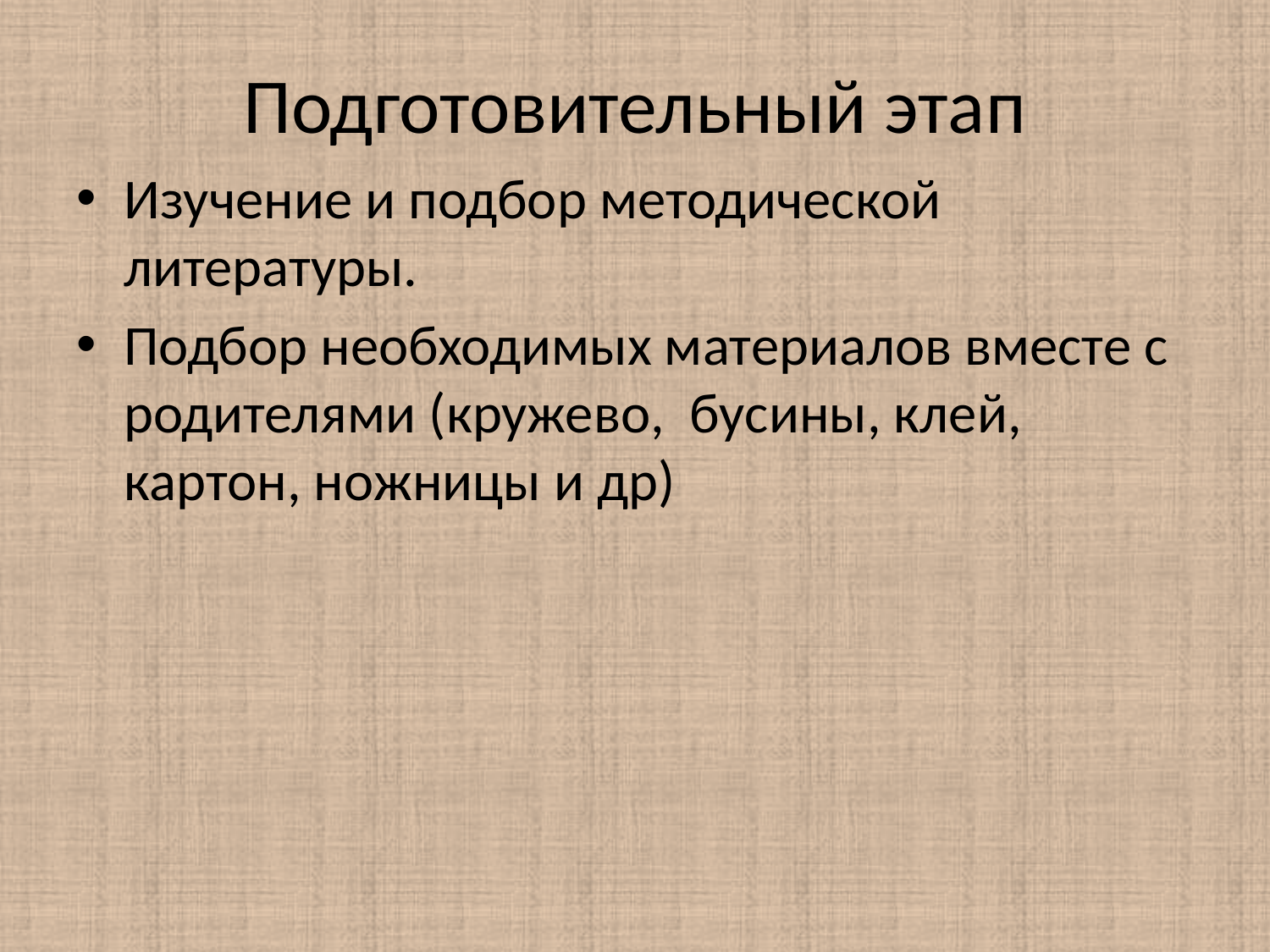

# Подготовительный этап
Изучение и подбор методической литературы.
Подбор необходимых материалов вместе с родителями (кружево,  бусины, клей, картон, ножницы и др)